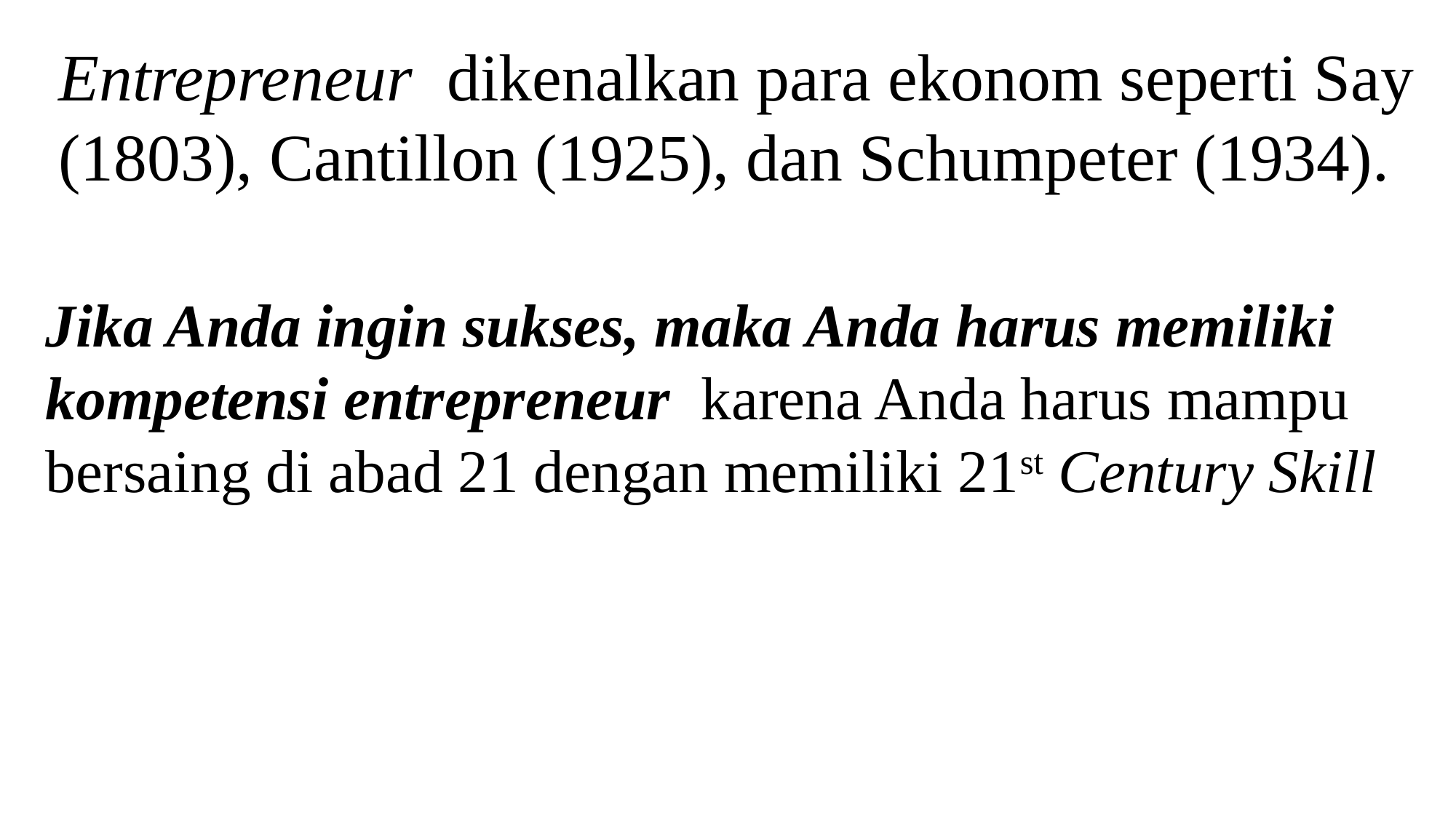

Entrepreneur  dikenalkan para ekonom seperti Say (1803), Cantillon (1925), dan Schumpeter (1934).
Jika Anda ingin sukses, maka Anda harus memiliki kompetensi entrepreneur  karena Anda harus mampu bersaing di abad 21 dengan memiliki 21st Century Skill